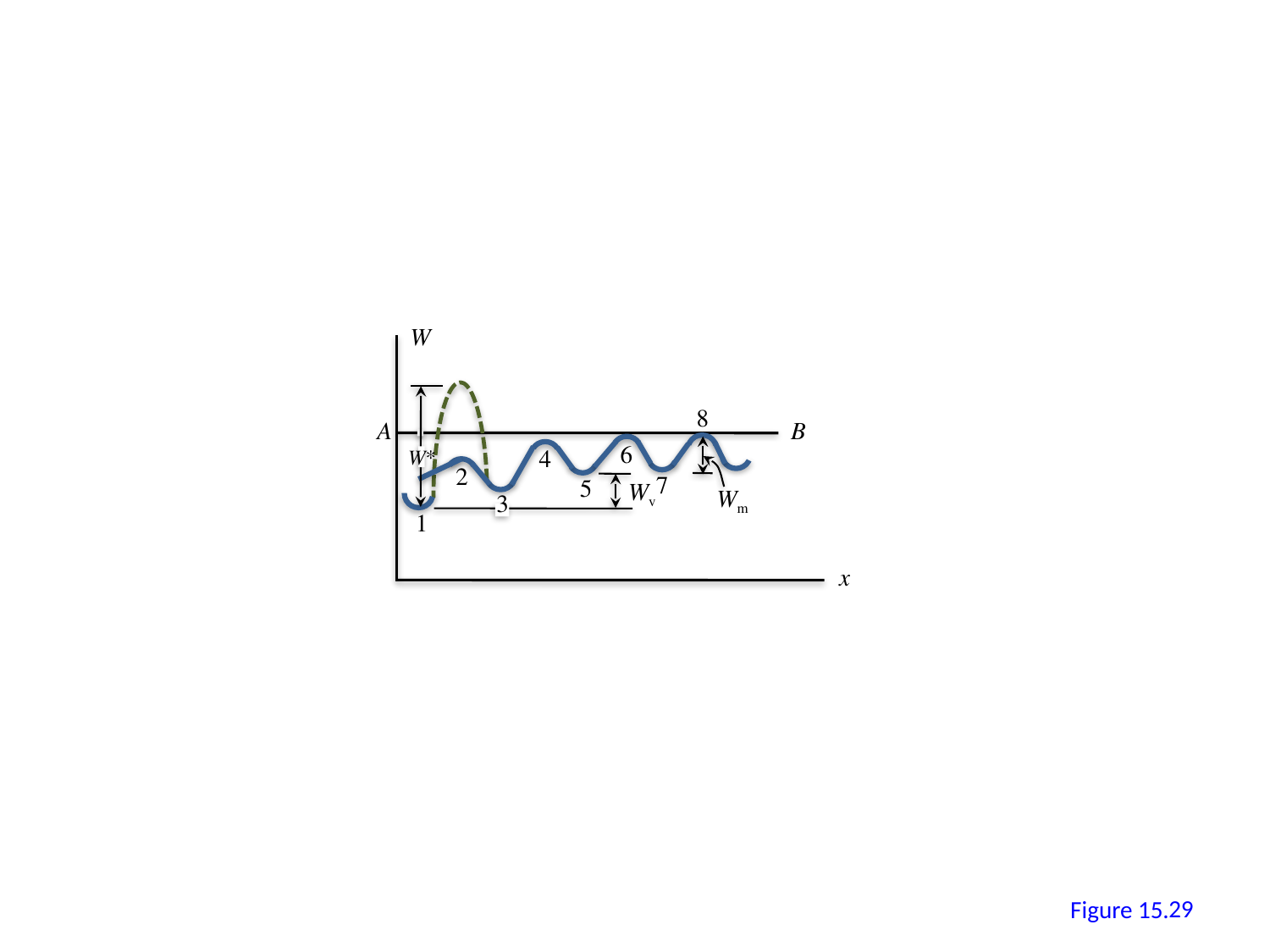

W

8
A
B

6

4
W*

2

7
5
Wv
Wm
3
1

x
29